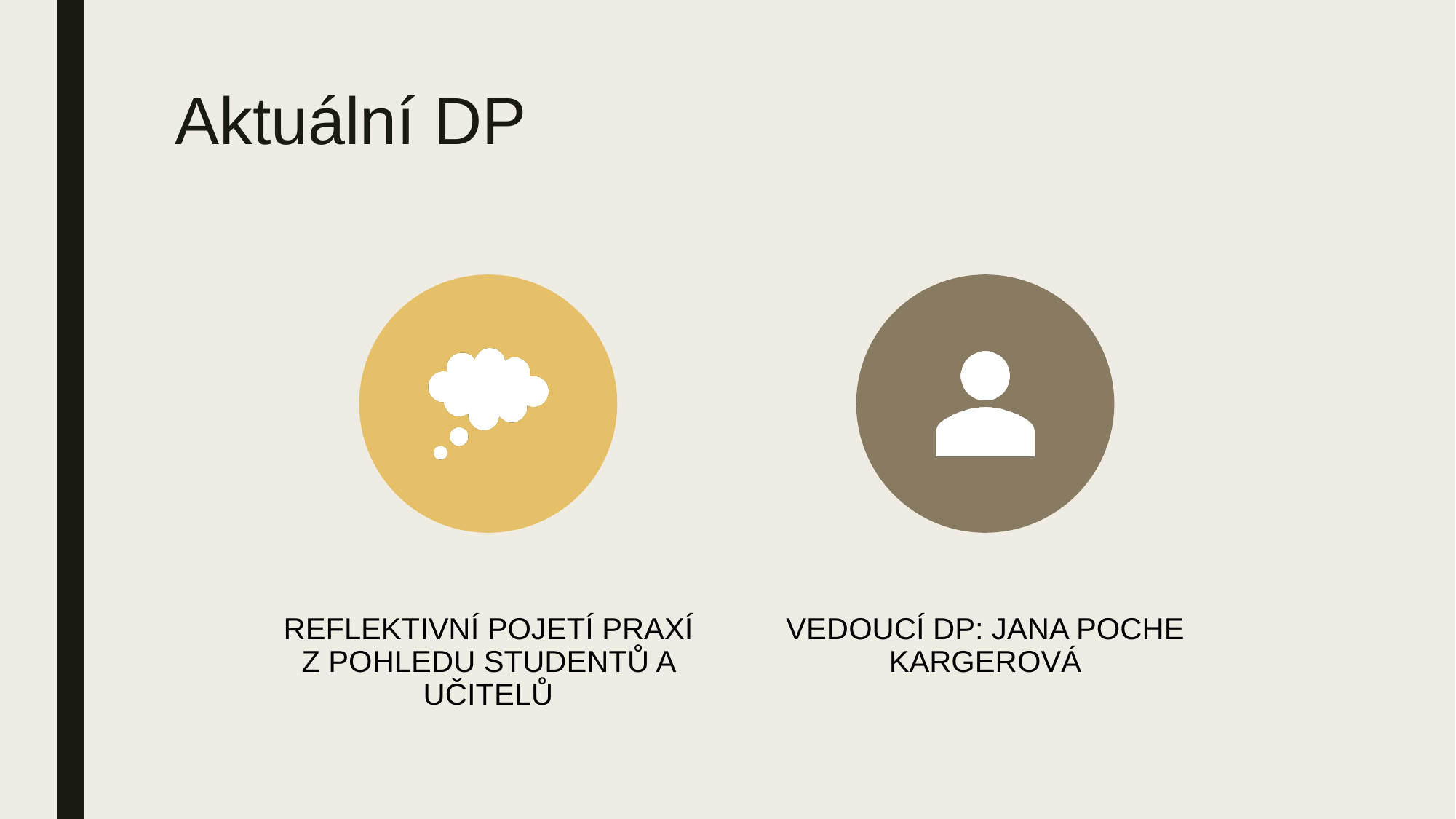

# Aktuální DP
Reflektivní pojetí praxí z pohledu studentů a učitelů
Vedoucí DP: Jana Poche Kargerová